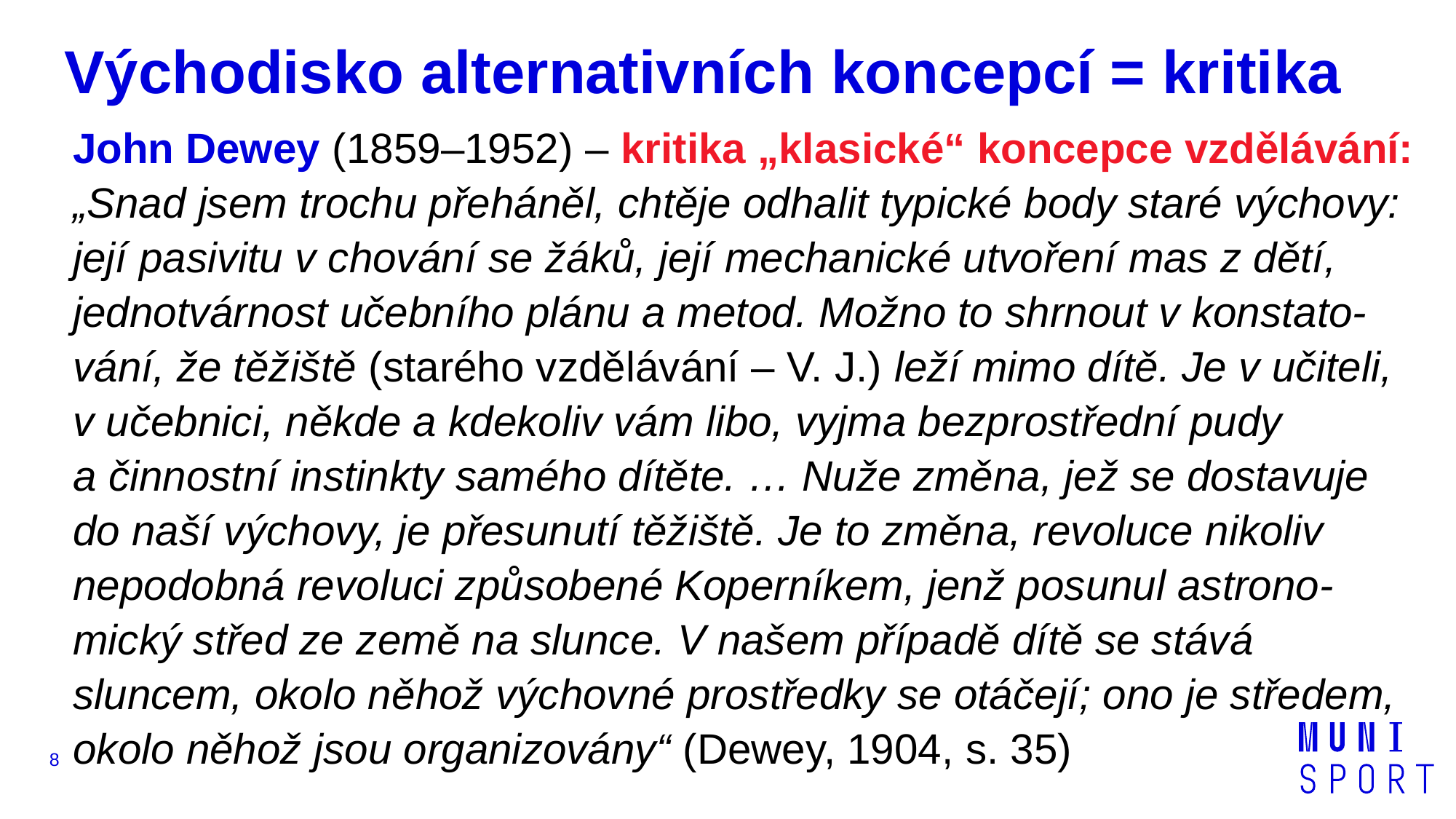

# Východisko alternativních koncepcí = kritika
John Dewey (1859–1952) – kritika „klasické“ koncepce vzdělávání:
„Snad jsem trochu přeháněl, chtěje odhalit typické body staré výchovy: její pasivitu v chování se žáků, její mechanické utvoření mas z dětí, jednotvárnost učebního plánu a metod. Možno to shrnout v konstato- vání, že těžiště (starého vzdělávání – V. J.) leží mimo dítě. Je v učiteli, v učebnici, někde a kdekoliv vám libo, vyjma bezprostřední pudy
a činnostní instinkty samého dítěte. … Nuže změna, jež se dostavuje do naší výchovy, je přesunutí těžiště. Je to změna, revoluce nikoliv nepodobná revoluci způsobené Koperníkem, jenž posunul astrono-mický střed ze země na slunce. V našem případě dítě se stává sluncem, okolo něhož výchovné prostředky se otáčejí; ono je středem, okolo něhož jsou organizovány“ (Dewey, 1904, s. 35)
8